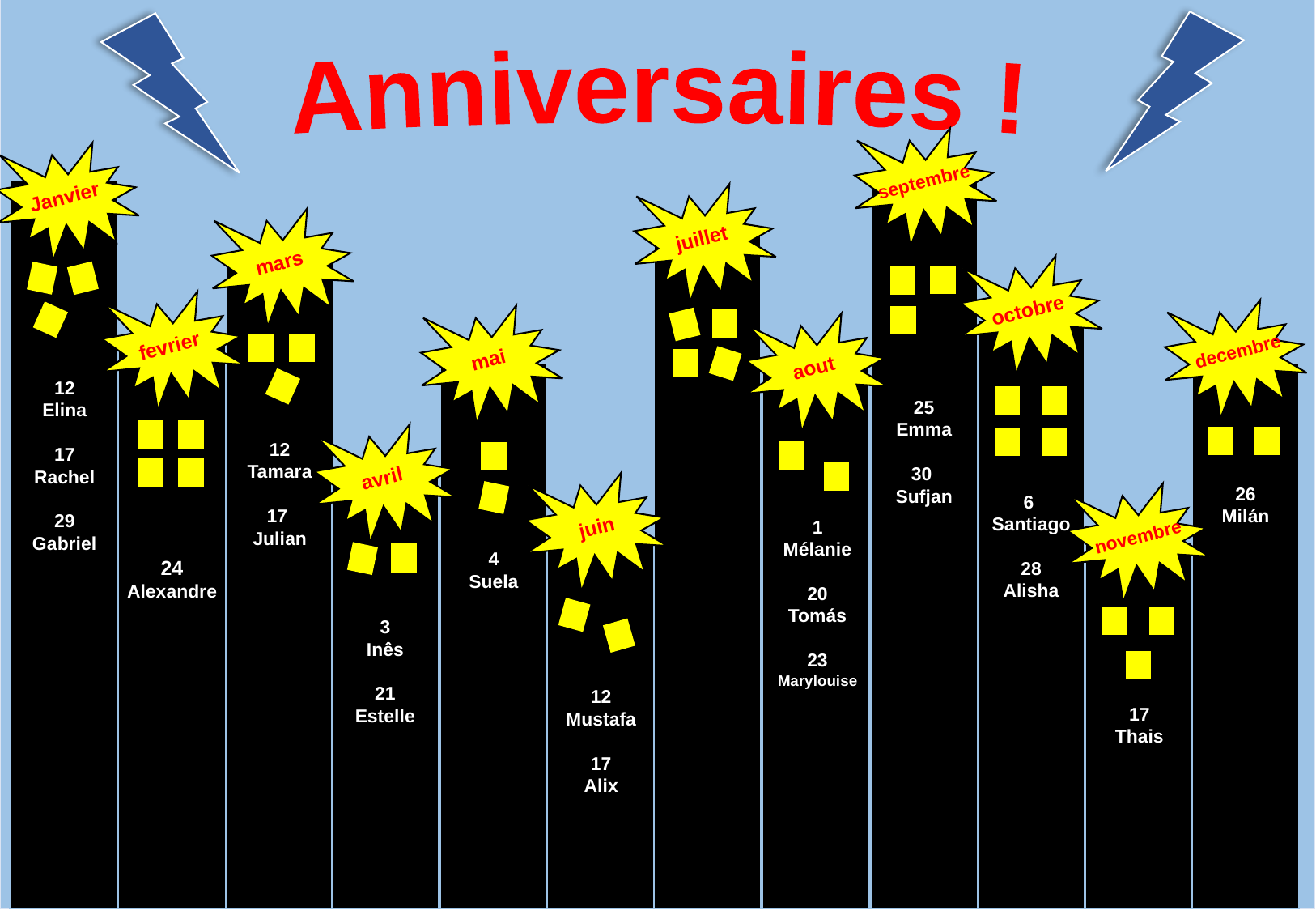

Anniversaires !

septembre
Janvier

juillet
mars

octobre

fevrier
decembre

mai
aout

avril

juin
novembre

12
Elina

17 Rachel

29 Gabriel
25
Emma

30
Sufjan
12
Tamara

17
Julian
26
Milán

6
Santiago

28
Alisha

1 Mélanie

20 Tomás

23 Marylouise
4
Suela
24 Alexandre
3
Inês

21
Estelle
12
Mustafa

17
Alix
17
Thais